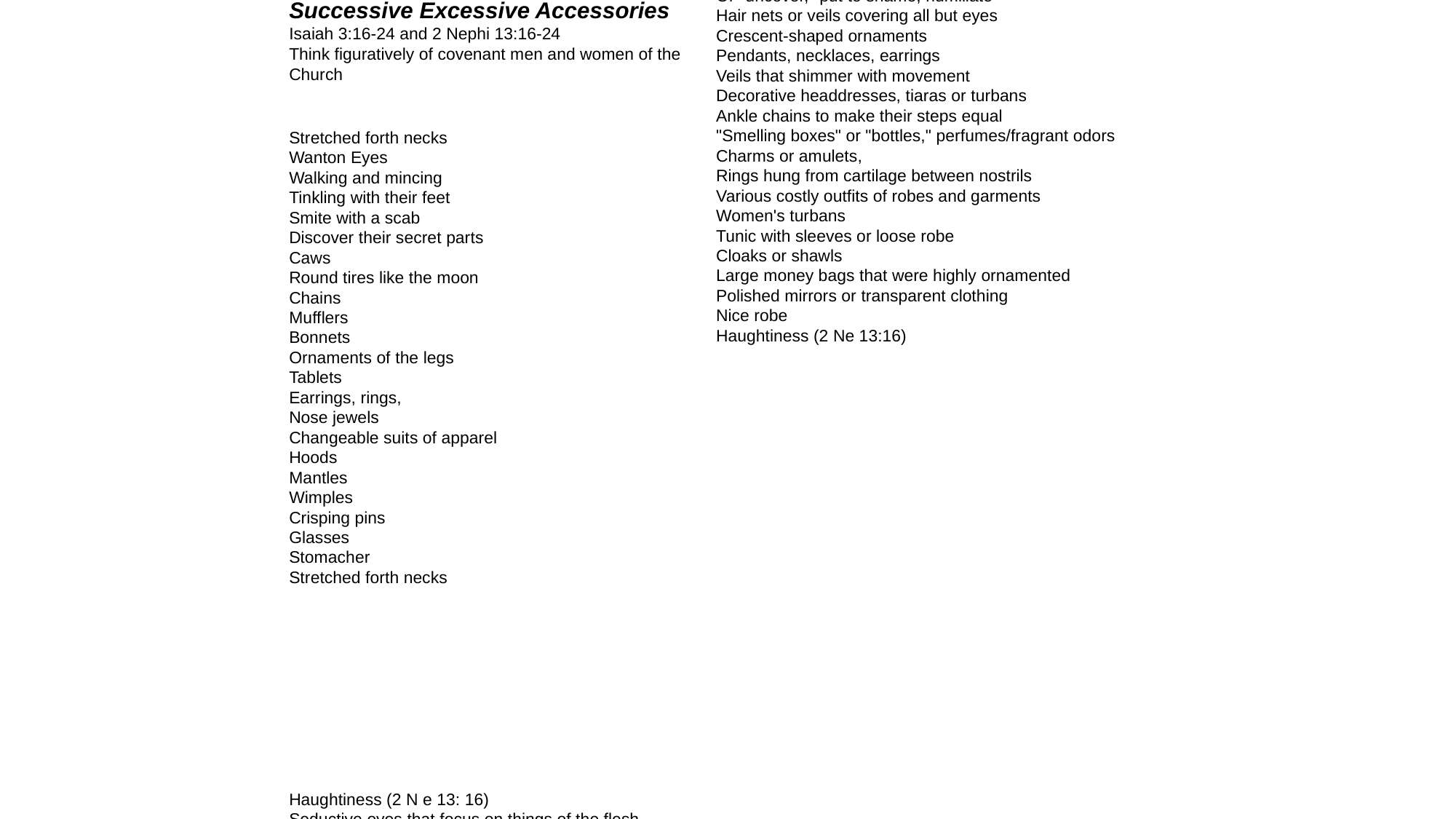

Daughters of Zion
Successive Excessive Accessories
Isaiah 3:16-24 and 2 Nephi 13:16-24
Think figuratively of covenant men and women of the Church

Stretched forth necks
Wanton Eyes
Walking and mincing
Tinkling with their feet
Smite with a scab
Discover their secret parts
Caws
Round tires like the moon
Chains
Mufflers
Bonnets
Ornaments of the legs
Tablets
Earrings, rings,
Nose jewels
Changeable suits of apparel
Hoods
Mantles
Wimples
Crisping pins
Glasses
Stomacher
Stretched forth necks

Haughtiness (2 N e 13: 16)
Seductive eyes that focus on things of the flesh
Short rapid steps that draw attention
Ornaments and bells on their ankles
Itchy rash or perhaps a sign of slavery
Or "uncover," put to shame, humiliate
Hair nets or veils covering all but eyes
Crescent-shaped ornaments
Pendants, necklaces, earrings
Veils that shimmer with movement
Decorative headdresses, tiaras or turbans
Ankle chains to make their steps equal
"Smelling boxes" or "bottles," perfumes/fragrant odors
Charms or amulets,
Rings hung from cartilage between nostrils
Various costly outfits of robes and garments
Women's turbans
Tunic with sleeves or loose robe
Cloaks or shawls
Large money bags that were highly ornamented
Polished mirrors or transparent clothing
Nice robe
Haughtiness (2 Ne 13:16)